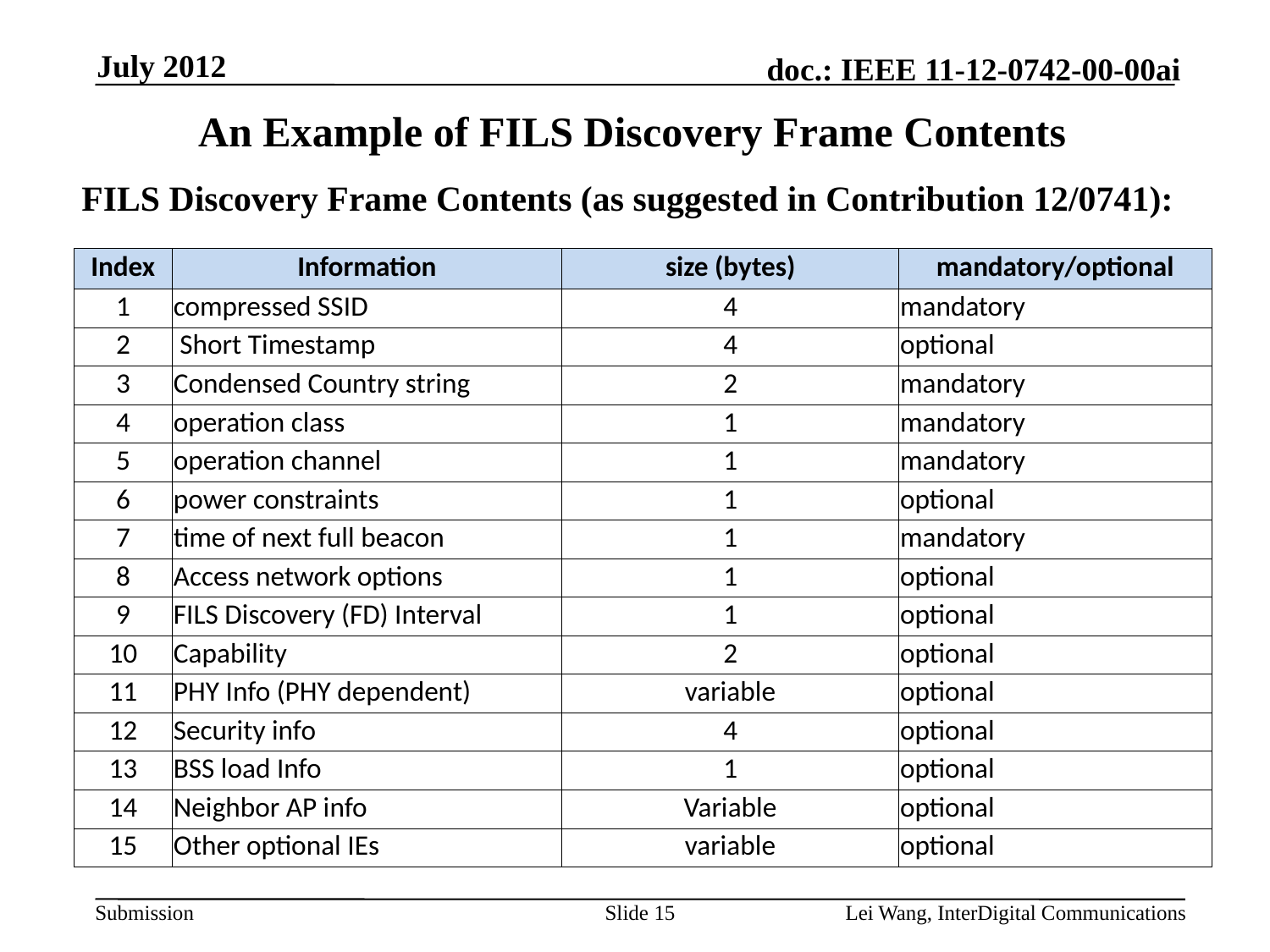

July 2012
# An Example of FILS Discovery Frame Contents
FILS Discovery Frame Contents (as suggested in Contribution 12/0741):
| Index | Information | size (bytes) | mandatory/optional |
| --- | --- | --- | --- |
| 1 | compressed SSID | 4 | mandatory |
| 2 | Short Timestamp | 4 | optional |
| 3 | Condensed Country string | 2 | mandatory |
| 4 | operation class | 1 | mandatory |
| 5 | operation channel | 1 | mandatory |
| 6 | power constraints | 1 | optional |
| 7 | time of next full beacon | 1 | mandatory |
| 8 | Access network options | 1 | optional |
| 9 | FILS Discovery (FD) Interval | 1 | optional |
| 10 | Capability | 2 | optional |
| 11 | PHY Info (PHY dependent) | variable | optional |
| 12 | Security info | 4 | optional |
| 13 | BSS load Info | 1 | optional |
| 14 | Neighbor AP info | Variable | optional |
| 15 | Other optional IEs | variable | optional |
Slide 15
Lei Wang, InterDigital Communications